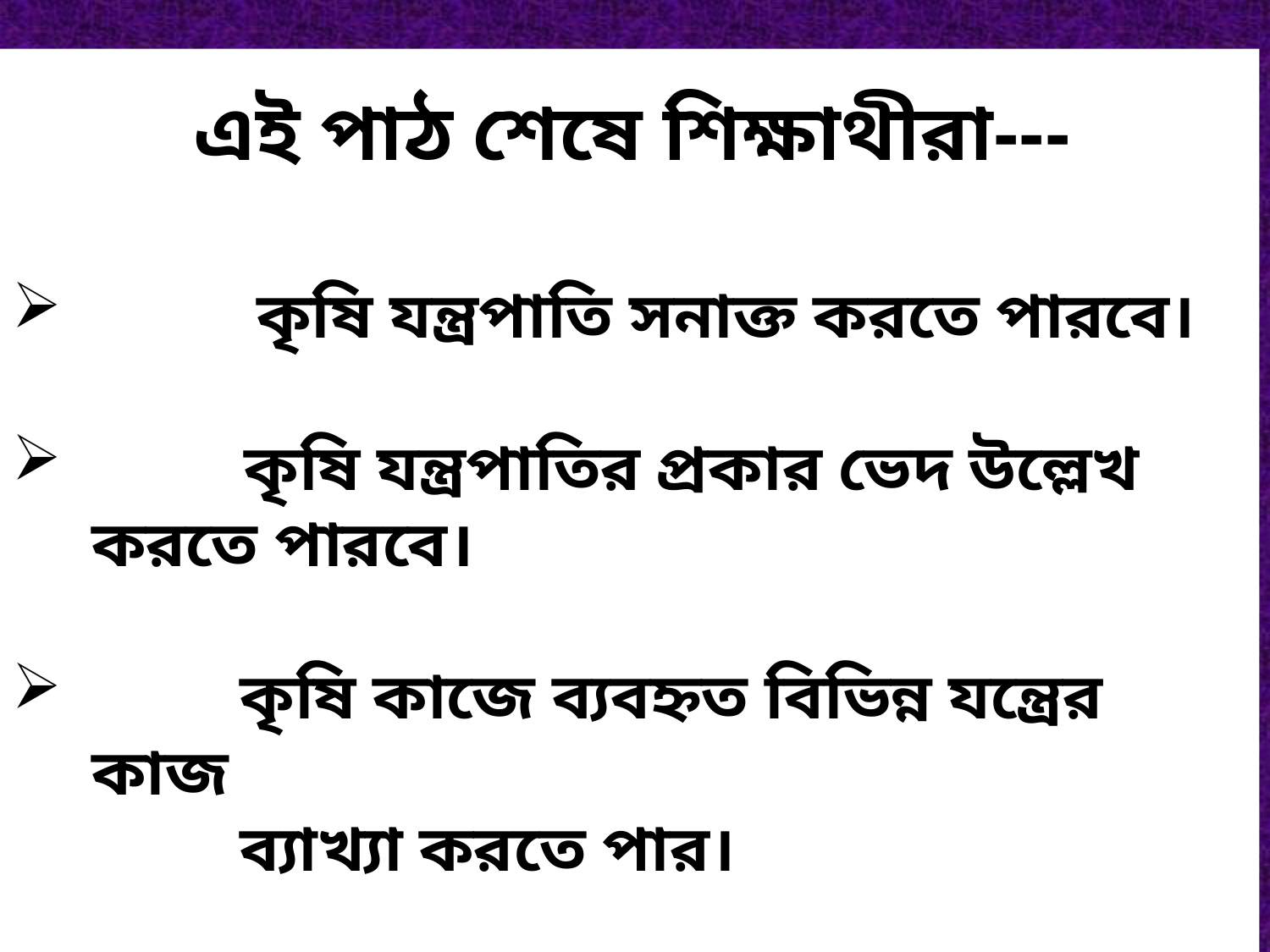

এই পাঠ শেষে শিক্ষাথীরা---

          কৃষি যন্ত্রপাতি সনাক্ত করতে পারবে।

          কৃষি যন্ত্রপাতির প্রকার ভেদ উল্লেখ করতে পারবে।

         কৃষি কাজে ব্যবহ্নত বিভিন্ন যন্ত্রের কাজ
         ব্যাখ্যা করতে পার।